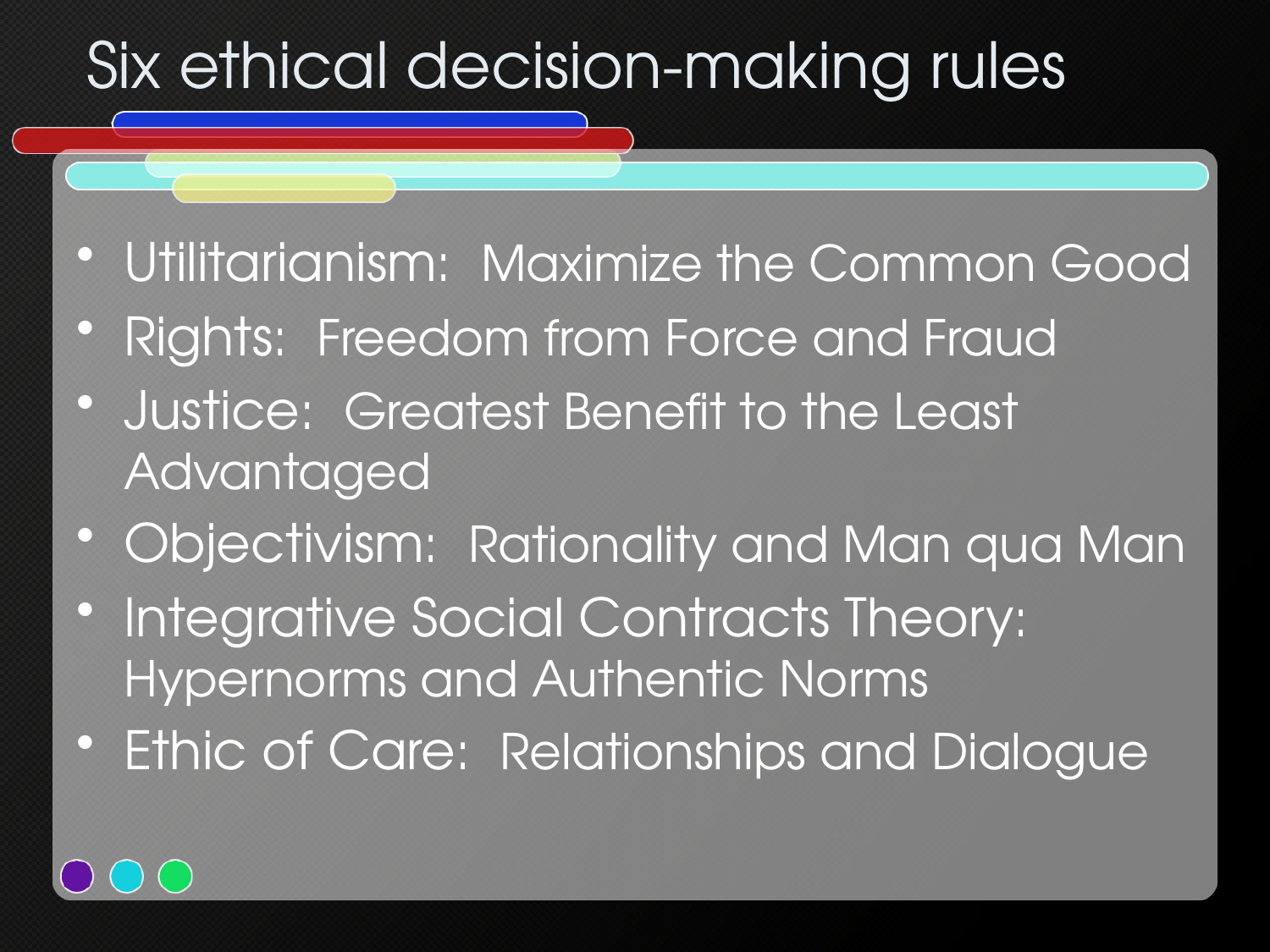

# Six ethical decision-making rules
Utilitarianism:  Maximize the Common Good
Rights:  Freedom from Force and Fraud
Justice:  Greatest Benefit to the Least Advantaged
Objectivism:  Rationality and Man qua Man
Integrative Social Contracts Theory:  Hypernorms and Authentic Norms
Ethic of Care:  Relationships and Dialogue